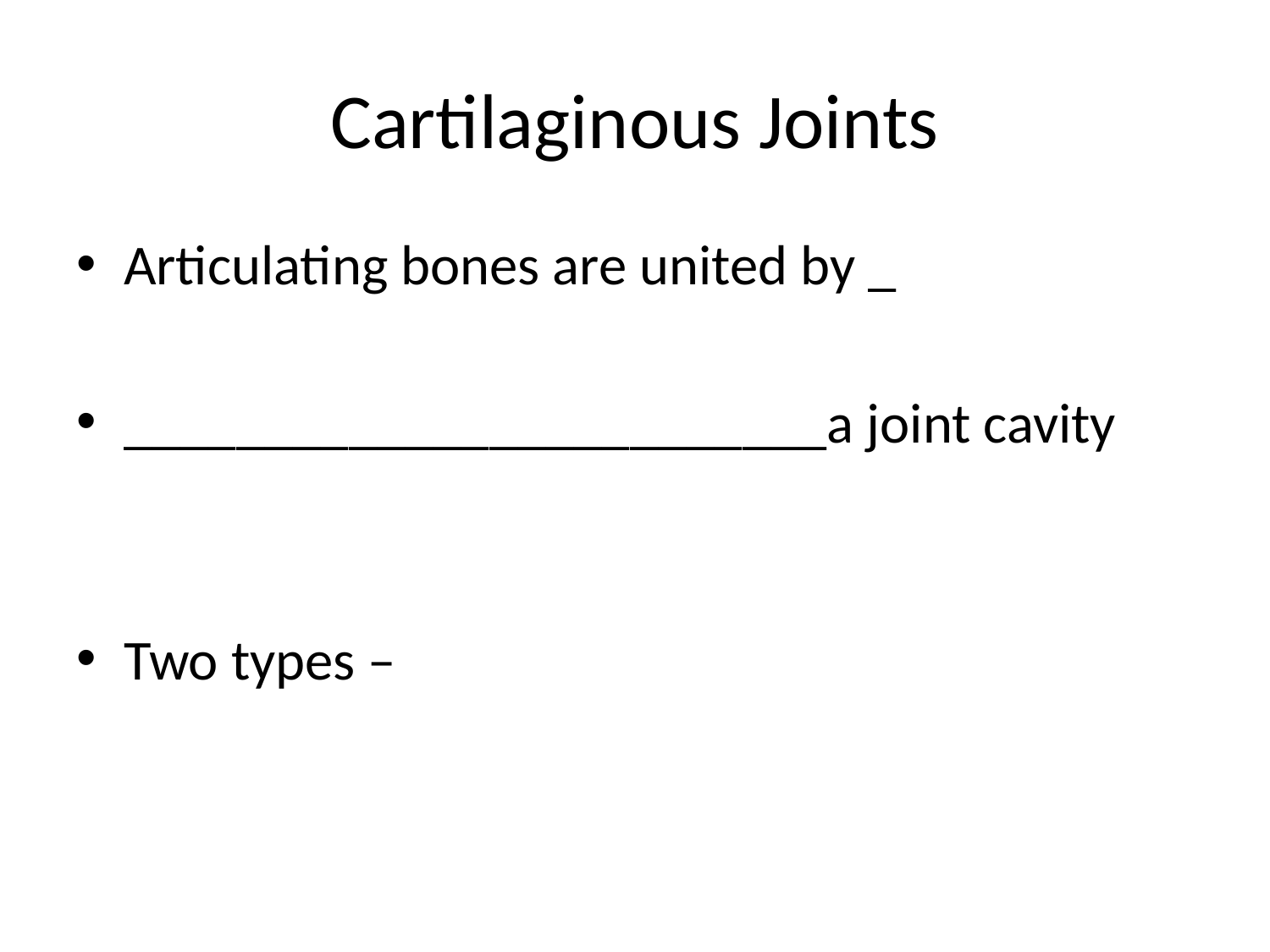

# Cartilaginous Joints
Articulating bones are united by _

_________________________a joint cavity

Two types –